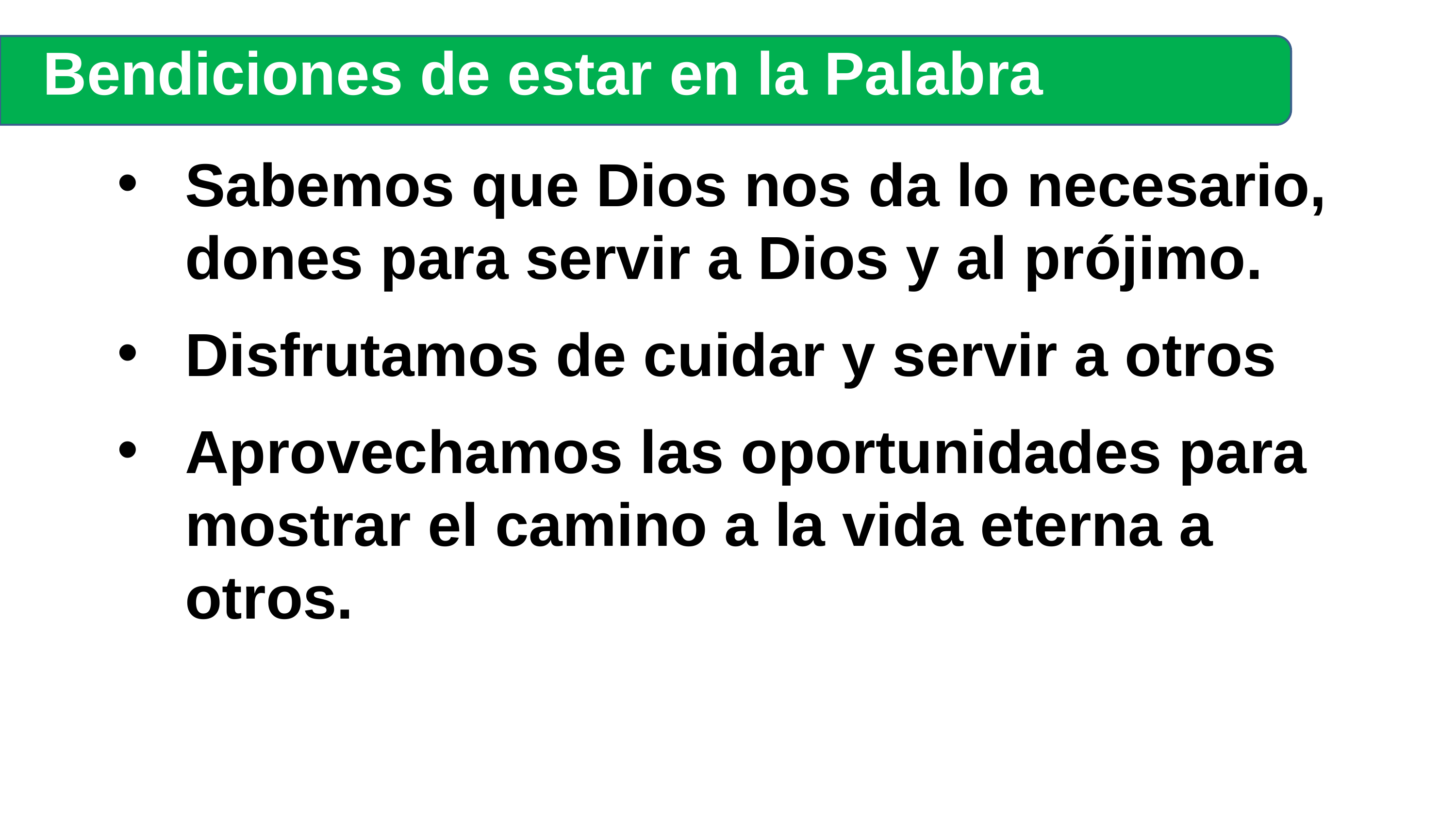

Bendiciones de estar en la Palabra
Sabemos que Dios nos da lo necesario, dones para servir a Dios y al prójimo.

Disfrutamos de cuidar y servir a otros

Aprovechamos las oportunidades para mostrar el camino a la vida eterna a otros.